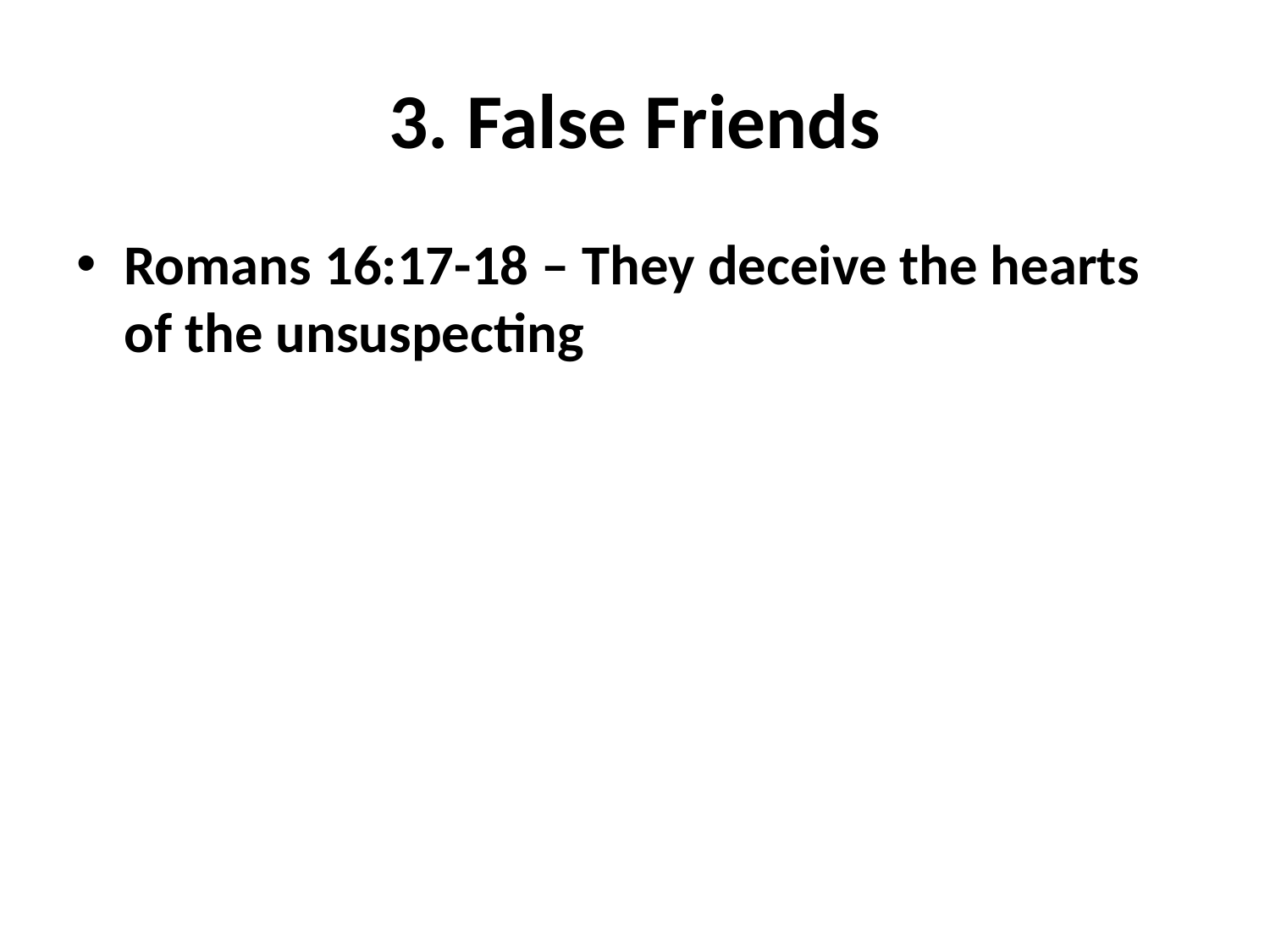

# 3. False Friends
Romans 16:17-18 – They deceive the hearts of the unsuspecting